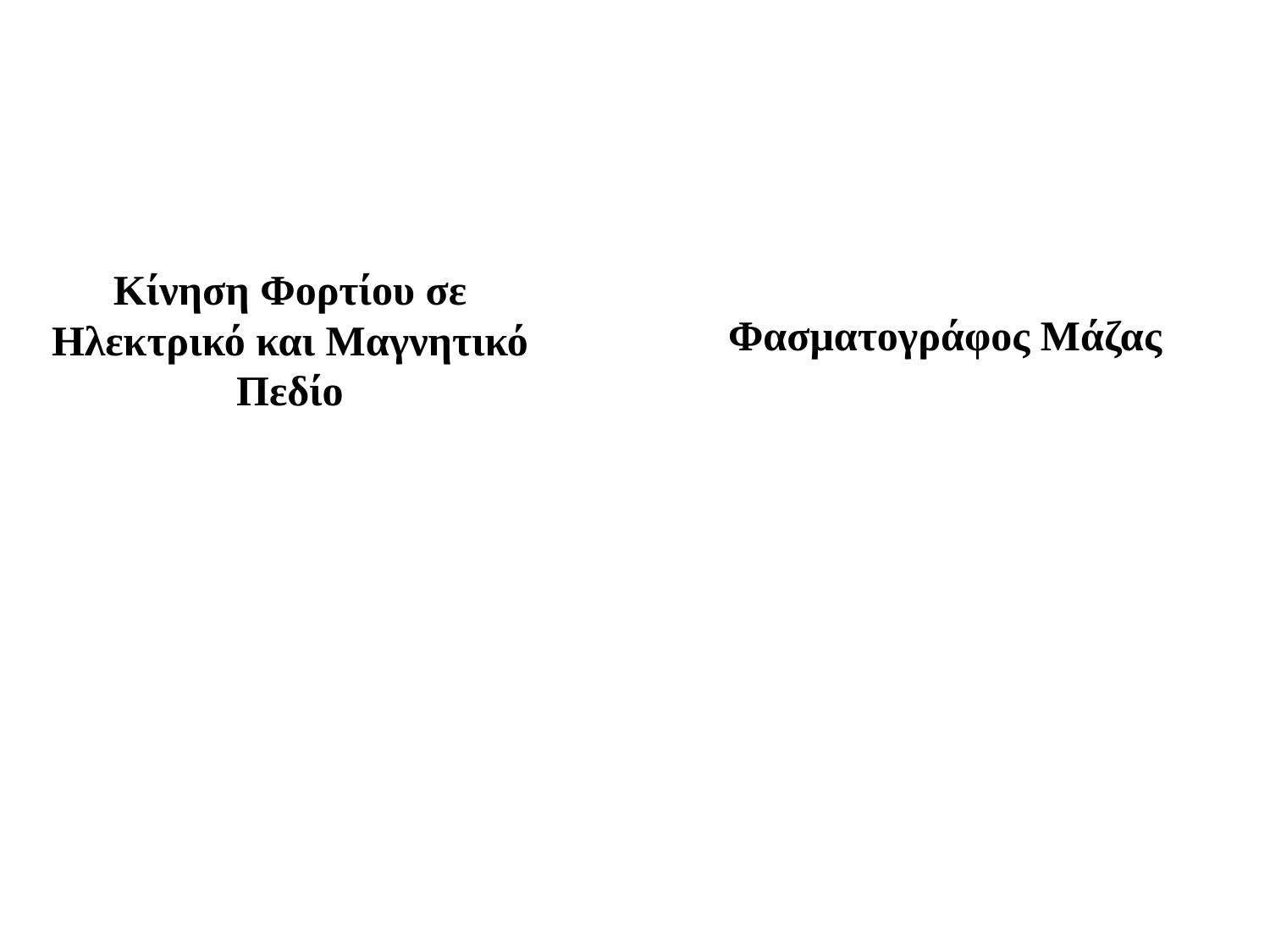

Κίνηση Φορτίου σε Ηλεκτρικό και Μαγνητικό Πεδίο
Φασματογράφος Μάζας